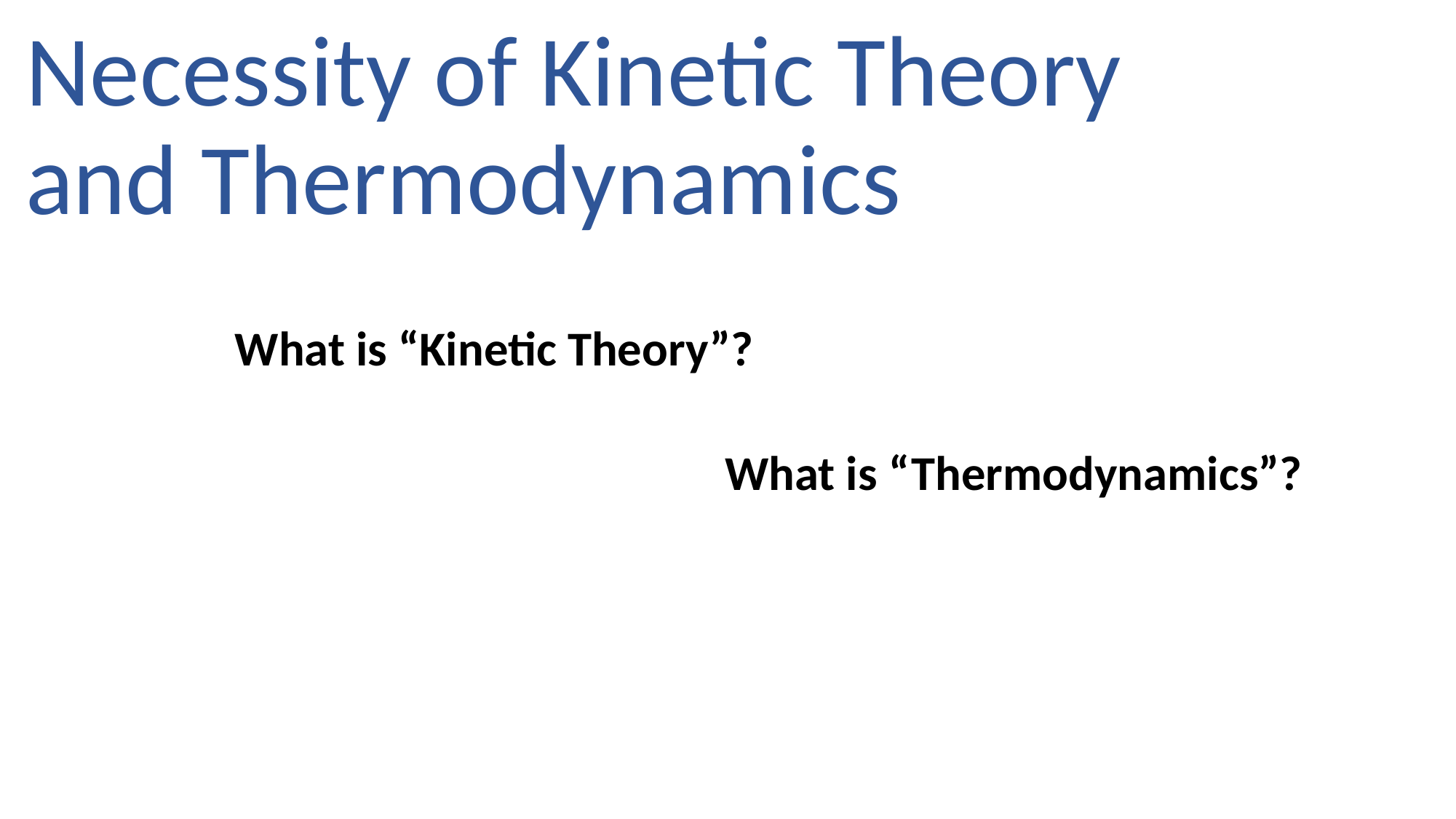

# Necessity of Kinetic Theory and Thermodynamics
What is “Kinetic Theory”?
What is “Thermodynamics”?